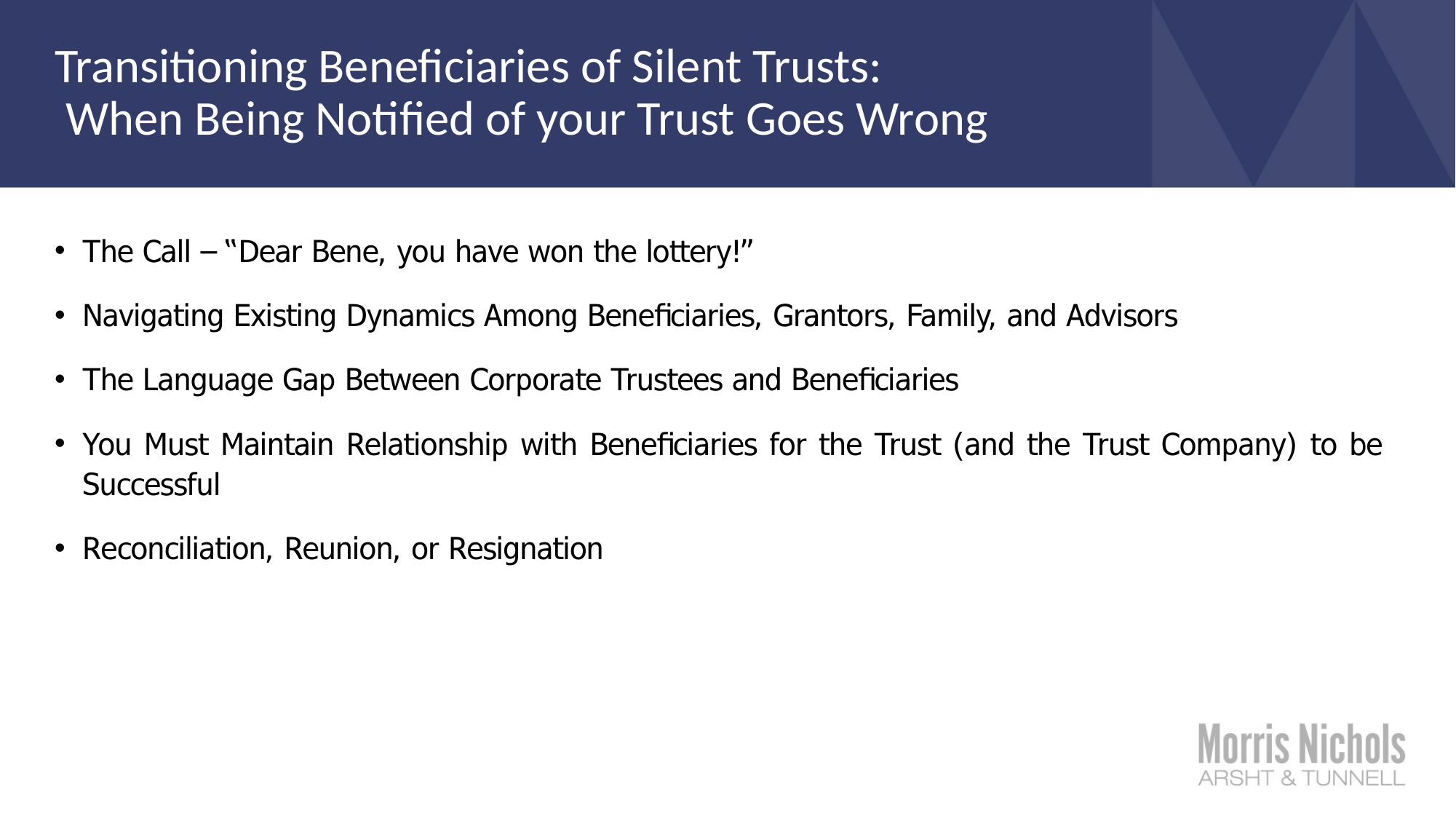

# Transitioning Beneficiaries of Silent Trusts: When Being Notified of your Trust Goes Wrong
The Call – “Dear Bene, you have won the lottery!”
Navigating Existing Dynamics Among Beneficiaries, Grantors, Family, and Advisors
The Language Gap Between Corporate Trustees and Beneficiaries
You Must Maintain Relationship with Beneficiaries for the Trust (and the Trust Company) to be Successful
Reconciliation, Reunion, or Resignation